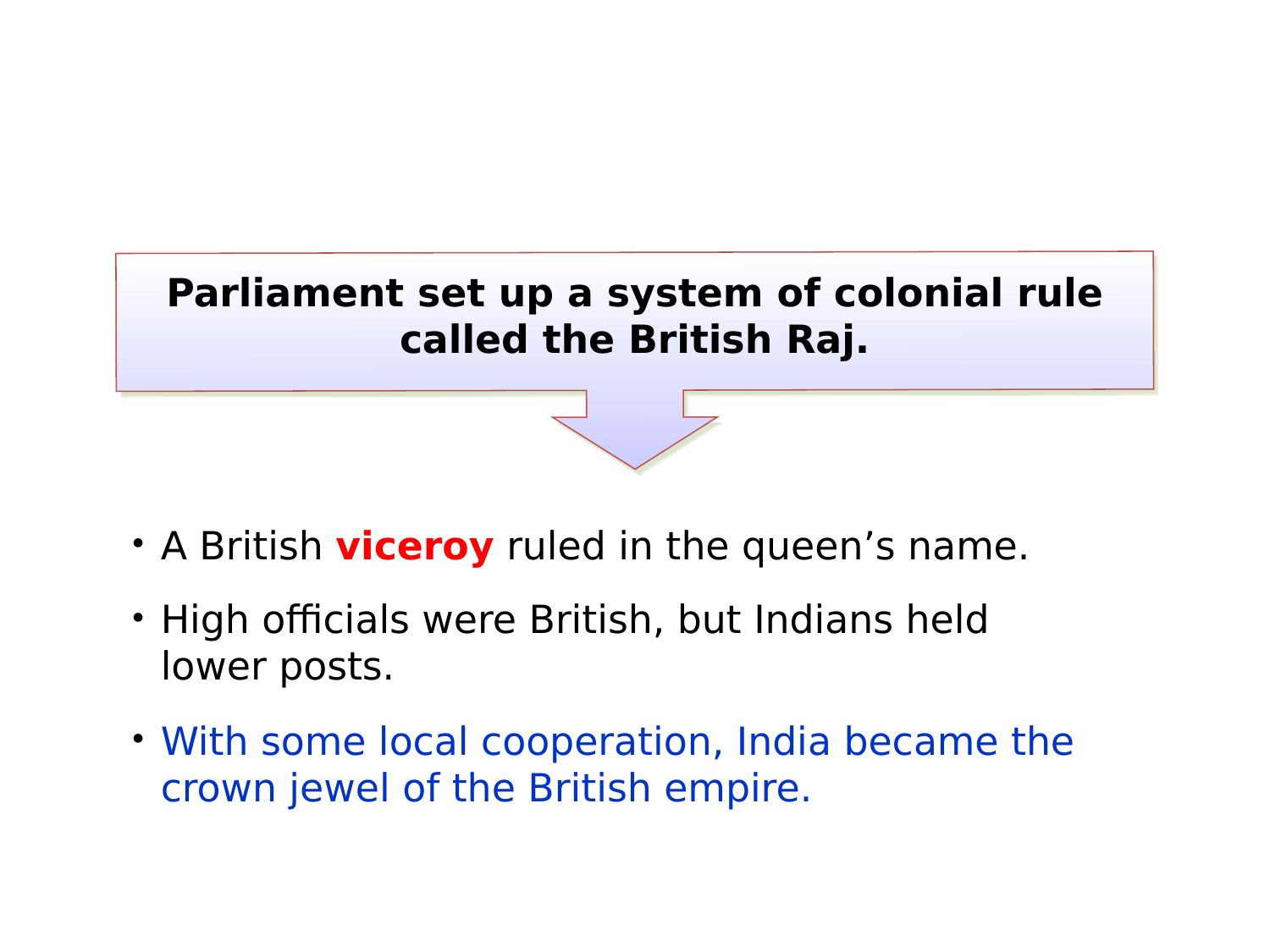

Parliament set up a system of colonial rule called the British Raj.
A British viceroy ruled in the queen’s name.
High officials were British, but Indians held
lower posts.
With some local cooperation, India became the crown jewel of the British empire.